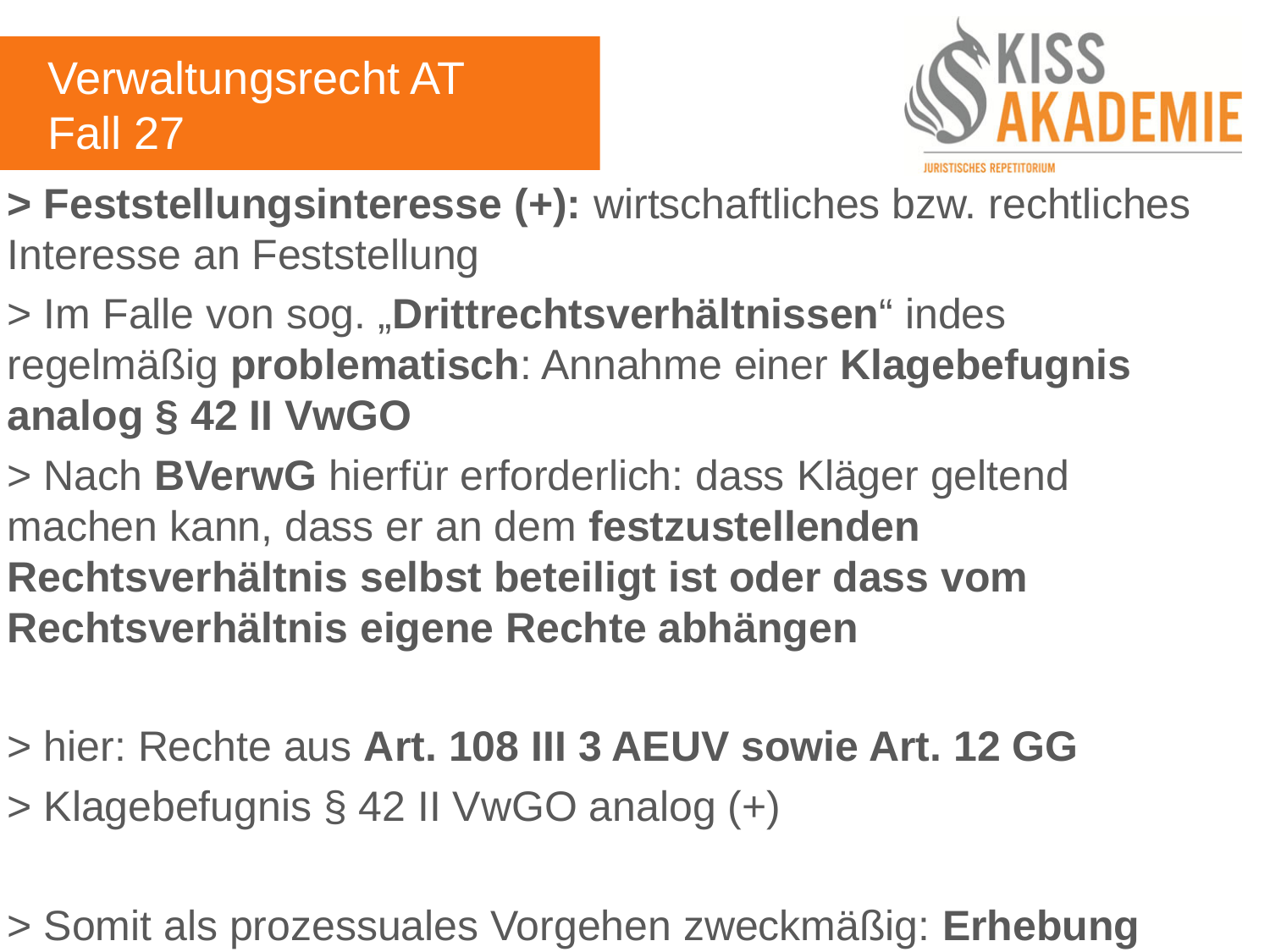

Verwaltungsrecht AT
Fall 27
> Feststellungsinteresse (+): wirtschaftliches bzw. rechtliches Interesse an Feststellung
> Im Falle von sog. „Drittrechtsverhältnissen“ indes regelmäßig problematisch: Annahme einer Klagebefugnis analog § 42 II VwGO
> Nach BVerwG hierfür erforderlich: dass Kläger geltend machen kann, dass er an dem festzustellenden Rechtsverhältnis selbst beteiligt ist oder dass vom Rechtsverhältnis eigene Rechte abhängen

> hier: Rechte aus Art. 108 III 3 AEUV sowie Art. 12 GG
> Klagebefugnis § 42 II VwGO analog (+)

> Somit als prozessuales Vorgehen zweckmäßig: Erhebung einer negativen Feststellungsklage gemäß § 43 I 1. Alt. VwGO